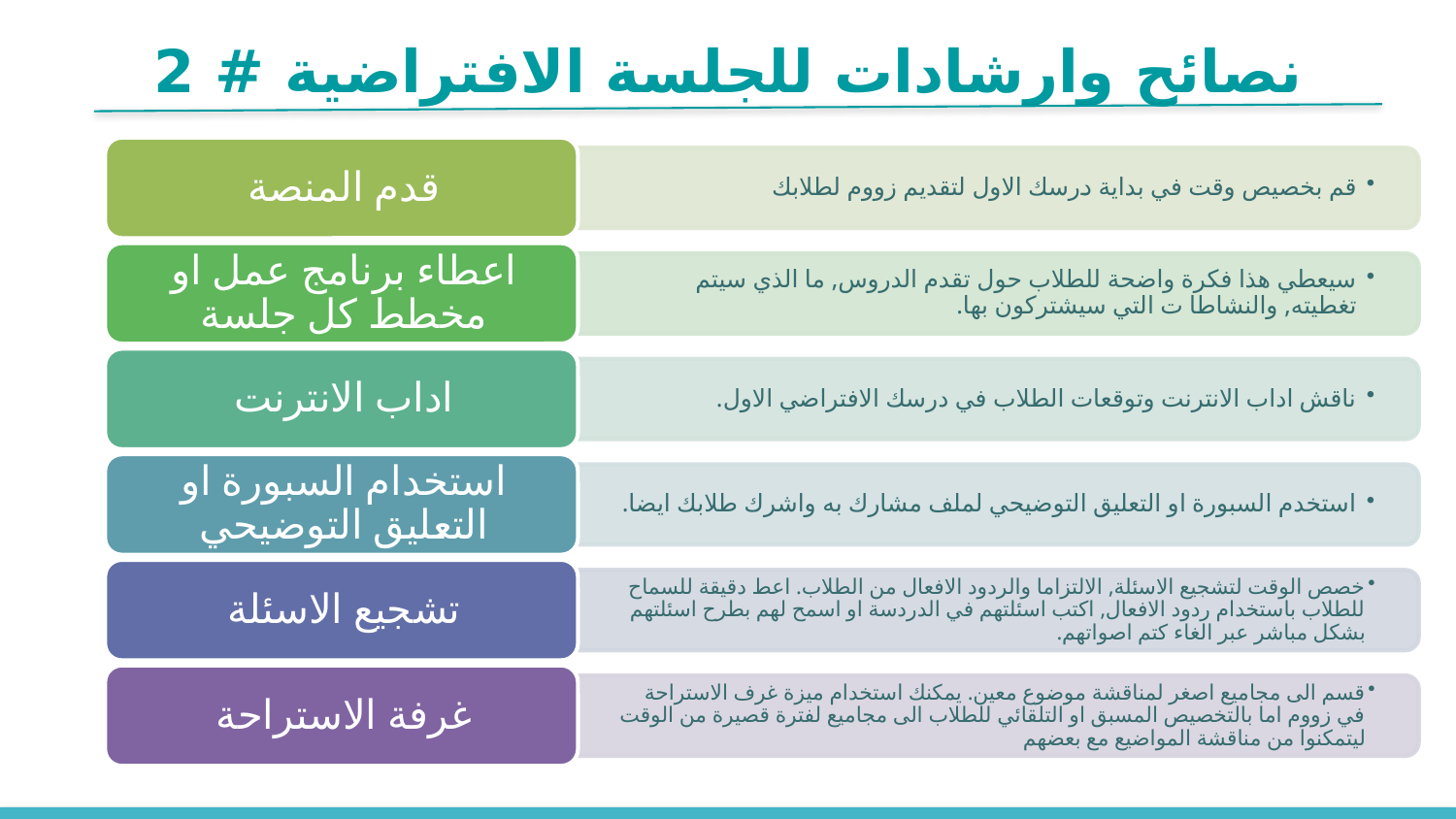

نصائح وارشادات للجلسة الافتراضية # 2
قم بخصيص وقت في بداية درسك الاول لتقديم زووم لطلابك
قدم المنصة
سيعطي هذا فكرة واضحة للطلاب حول تقدم الدروس, ما الذي سيتم تغطيته, والنشاطا ت التي سيشتركون بها.
اعطاء برنامج عمل او مخطط كل جلسة
ناقش اداب الانترنت وتوقعات الطلاب في درسك الافتراضي الاول.
اداب الانترنت
استخدم السبورة او التعليق التوضيحي لملف مشارك به واشرك طلابك ايضا.
استخدام السبورة او التعليق التوضيحي
خصص الوقت لتشجيع الاسئلة, الالتزاما والردود الافعال من الطلاب. اعط دقيقة للسماح للطلاب باستخدام ردود الافعال, اكتب اسئلتهم في الدردسة او اسمح لهم بطرح اسئلتهم بشكل مباشر عبر الغاء كتم اصواتهم.
تشجيع الاسئلة
قسم الى مجاميع اصغر لمناقشة موضوع معين. يمكنك استخدام ميزة غرف الاستراحة في زووم اما بالتخصيص المسبق او التلقائي للطلاب الى مجاميع لفترة قصيرة من الوقت ليتمكنوا من مناقشة المواضيع مع بعضهم
غرفة الاستراحة